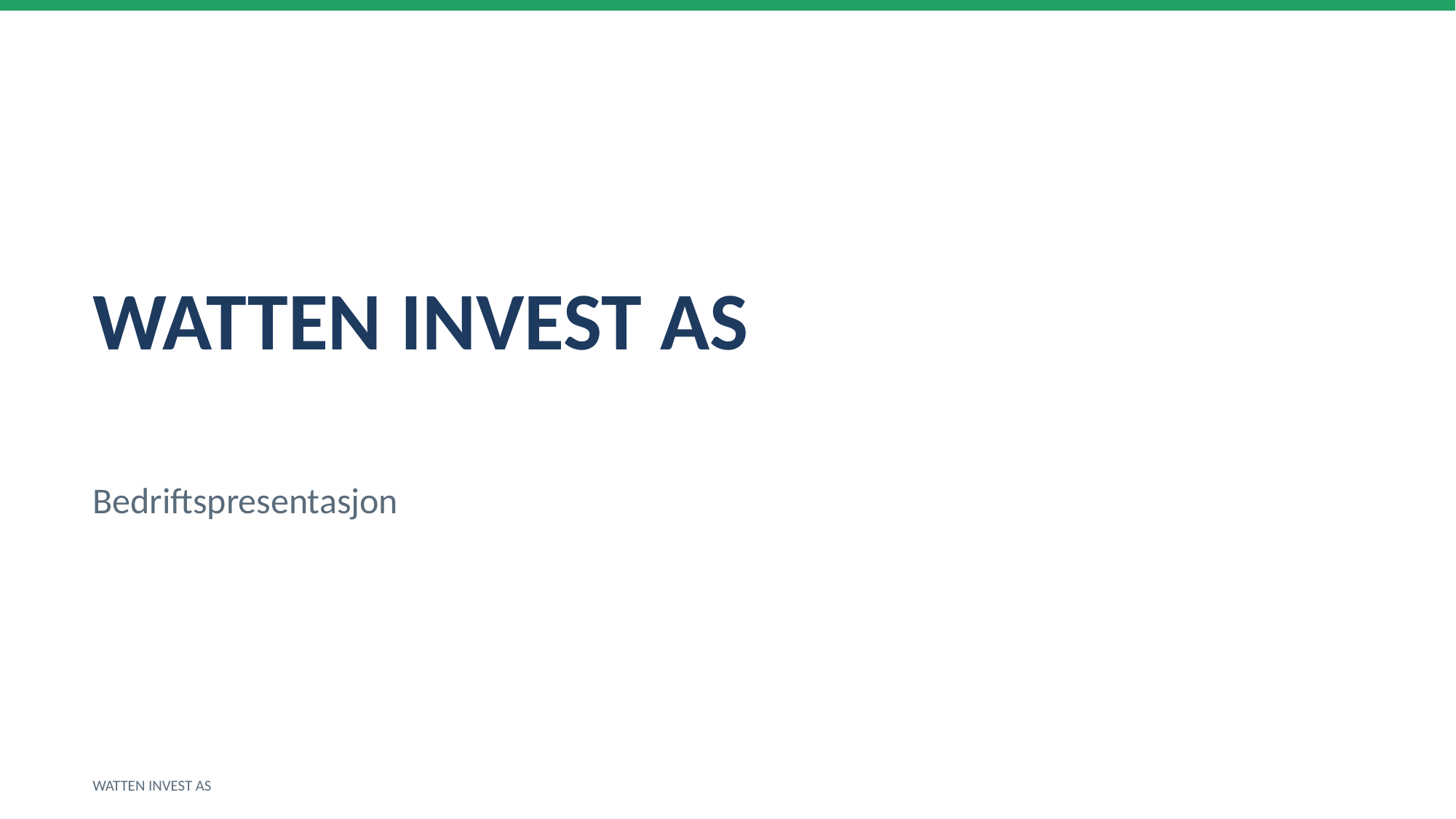

WATTEN INVEST AS
Bedriftspresentasjon
WATTEN INVEST AS